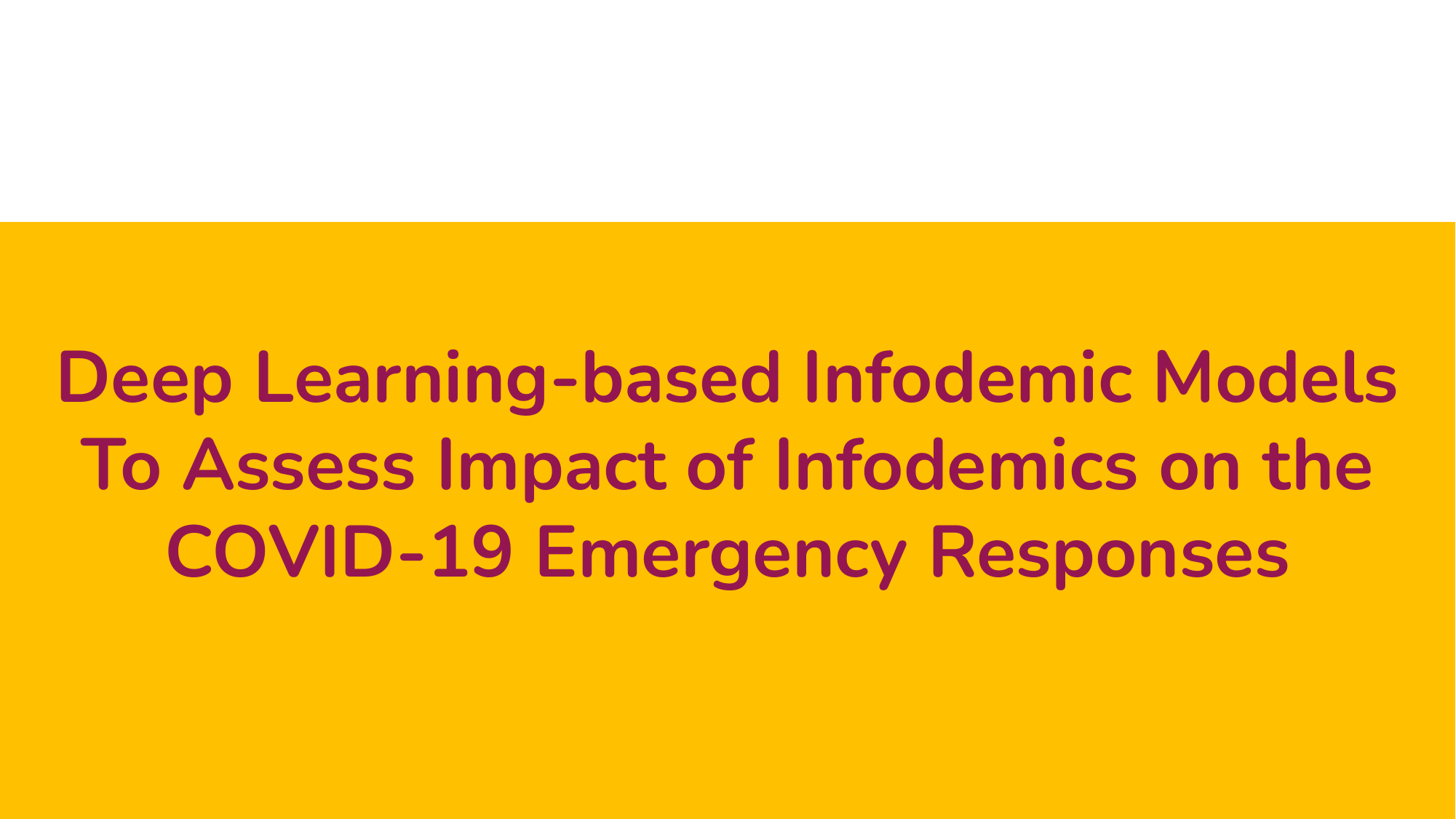

Deep Learning-based Infodemic Models To Assess Impact of Infodemics on the COVID-19 Emergency Responses

1